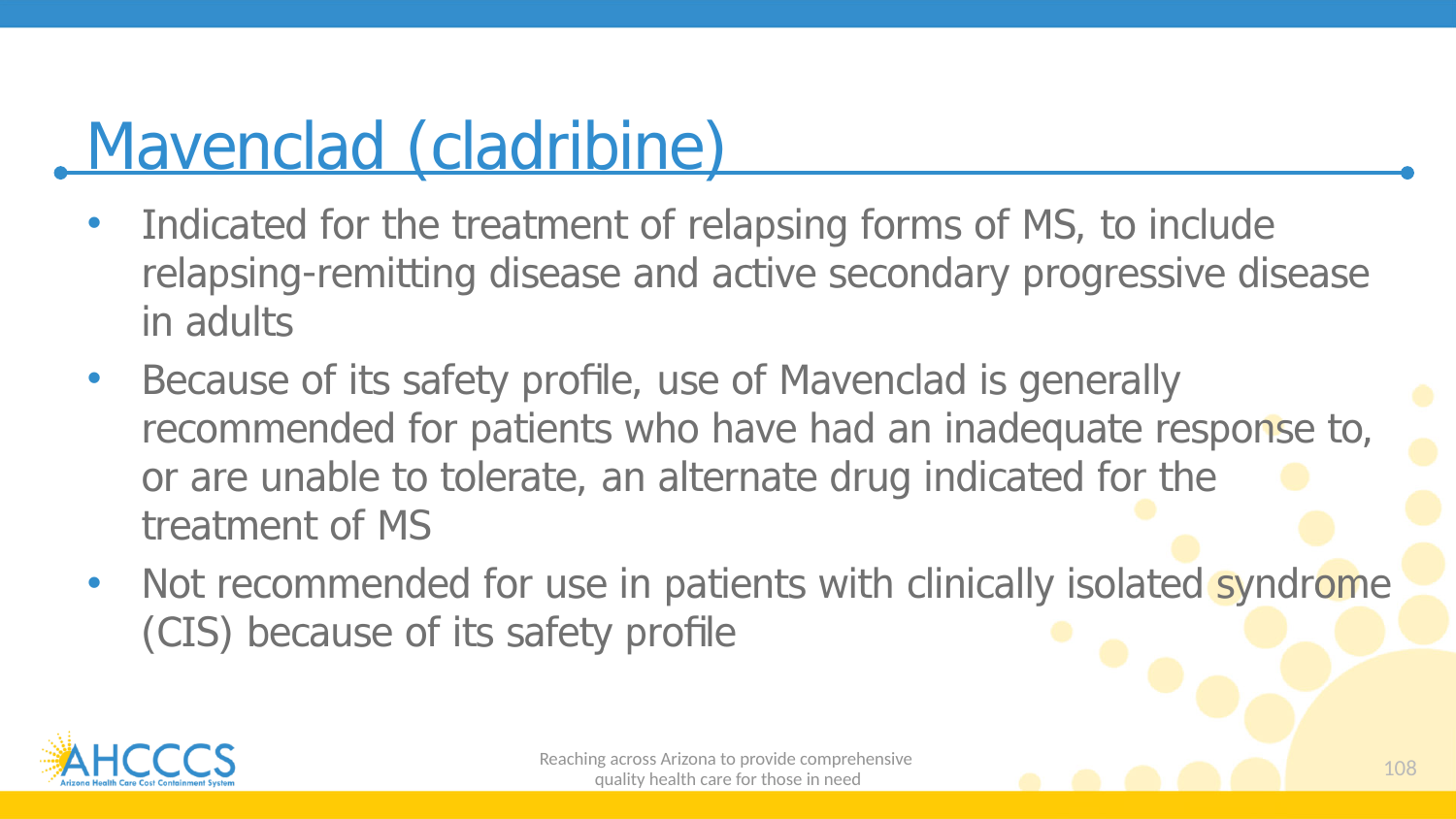

# Mavenclad (cladribine)
Indicated for the treatment of relapsing forms of MS, to include relapsing-remitting disease and active secondary progressive disease in adults
Because of its safety profile, use of Mavenclad is generally recommended for patients who have had an inadequate response to, or are unable to tolerate, an alternate drug indicated for the treatment of MS
Not recommended for use in patients with clinically isolated syndrome (CIS) because of its safety profile

Reaching across Arizona to provide comprehensive
quality health care for those in need
108